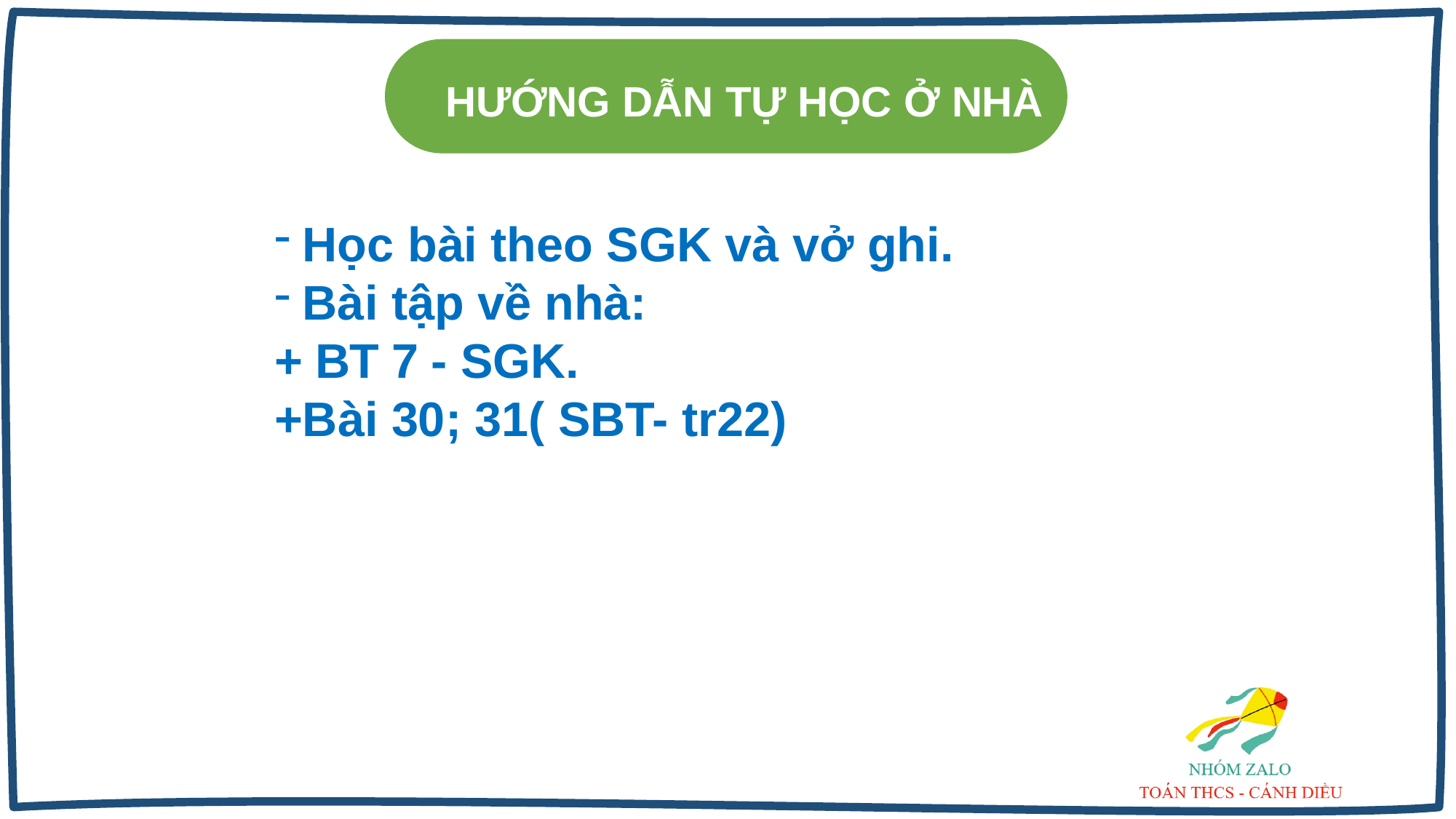

HƯỚNG DẪN TỰ HỌC Ở NHÀ

Học bài theo SGK và vở ghi.
Bài tập về nhà:
+ BT 7 - SGK.
+Bài 30; 31( SBT- tr22)